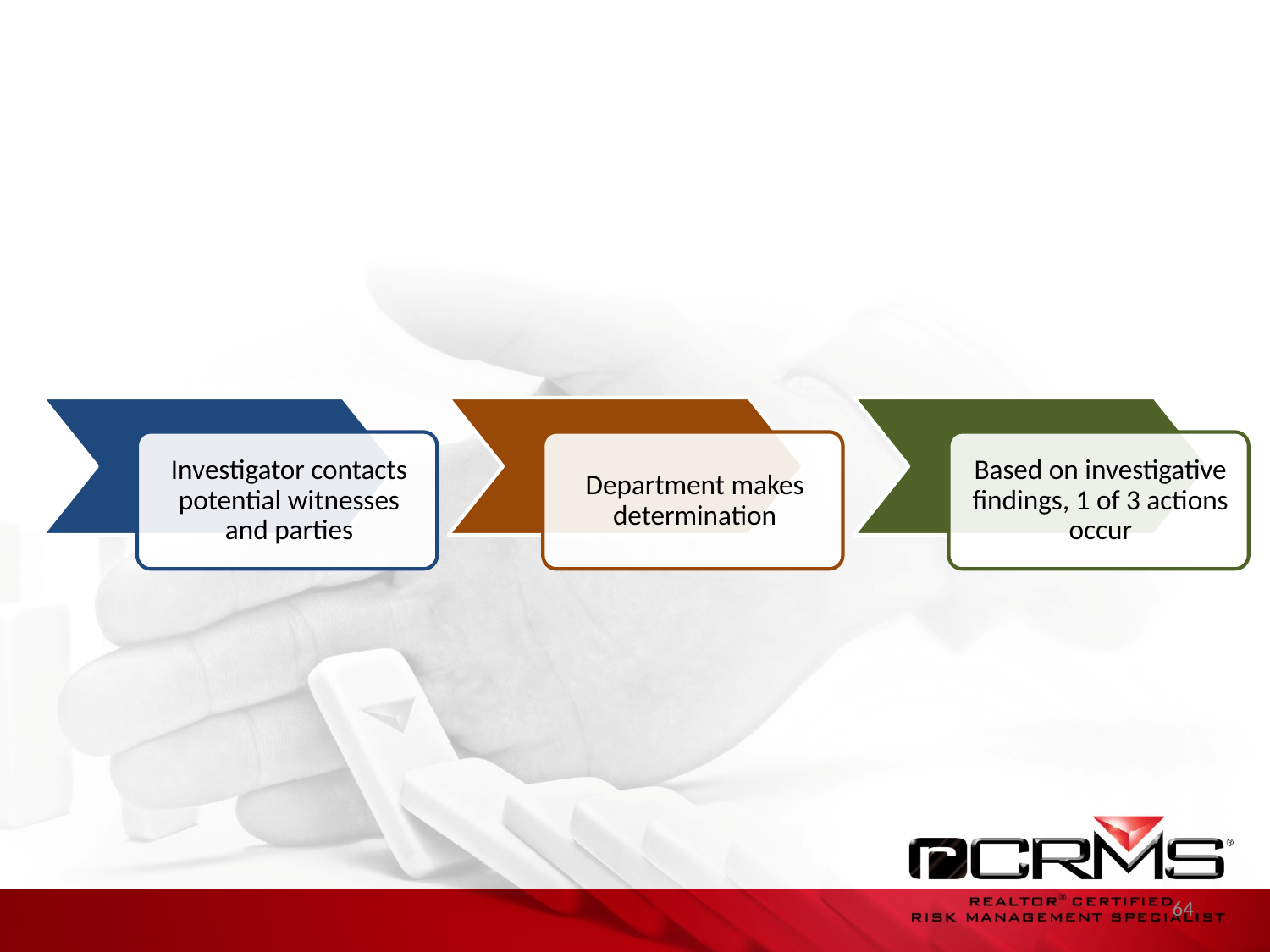

Investigator contacts potential witnesses and parties
Department makes determination
Based on investigative findings, 1 of 3 actions occur
64